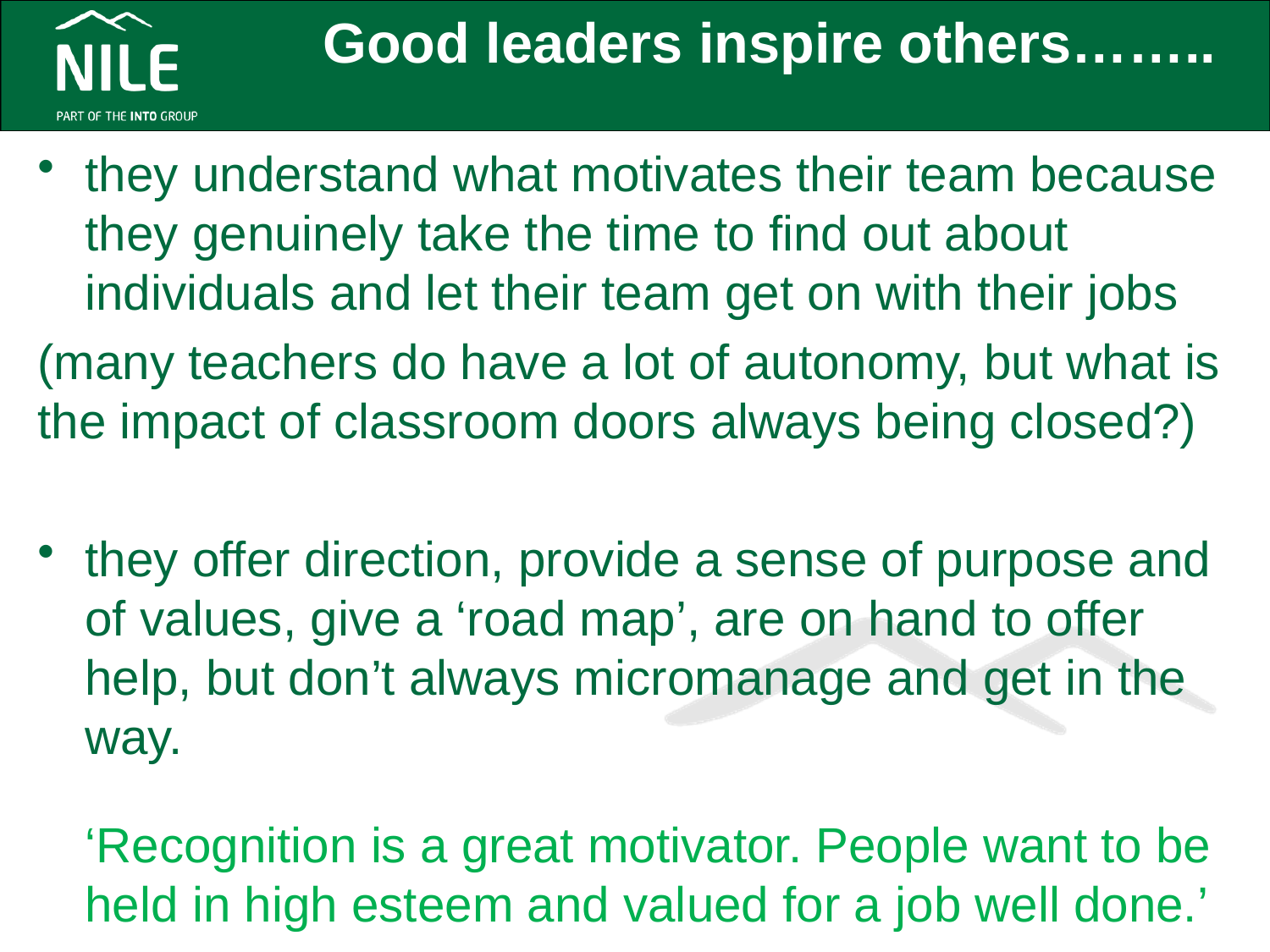

# Good leaders inspire others……..
they understand what motivates their team because they genuinely take the time to find out about individuals and let their team get on with their jobs
(many teachers do have a lot of autonomy, but what is the impact of classroom doors always being closed?)

they offer direction, provide a sense of purpose and of values, give a ‘road map’, are on hand to offer help, but don’t always micromanage and get in the way.

	‘Recognition is a great motivator. People want to be held in high esteem and valued for a job well done.’